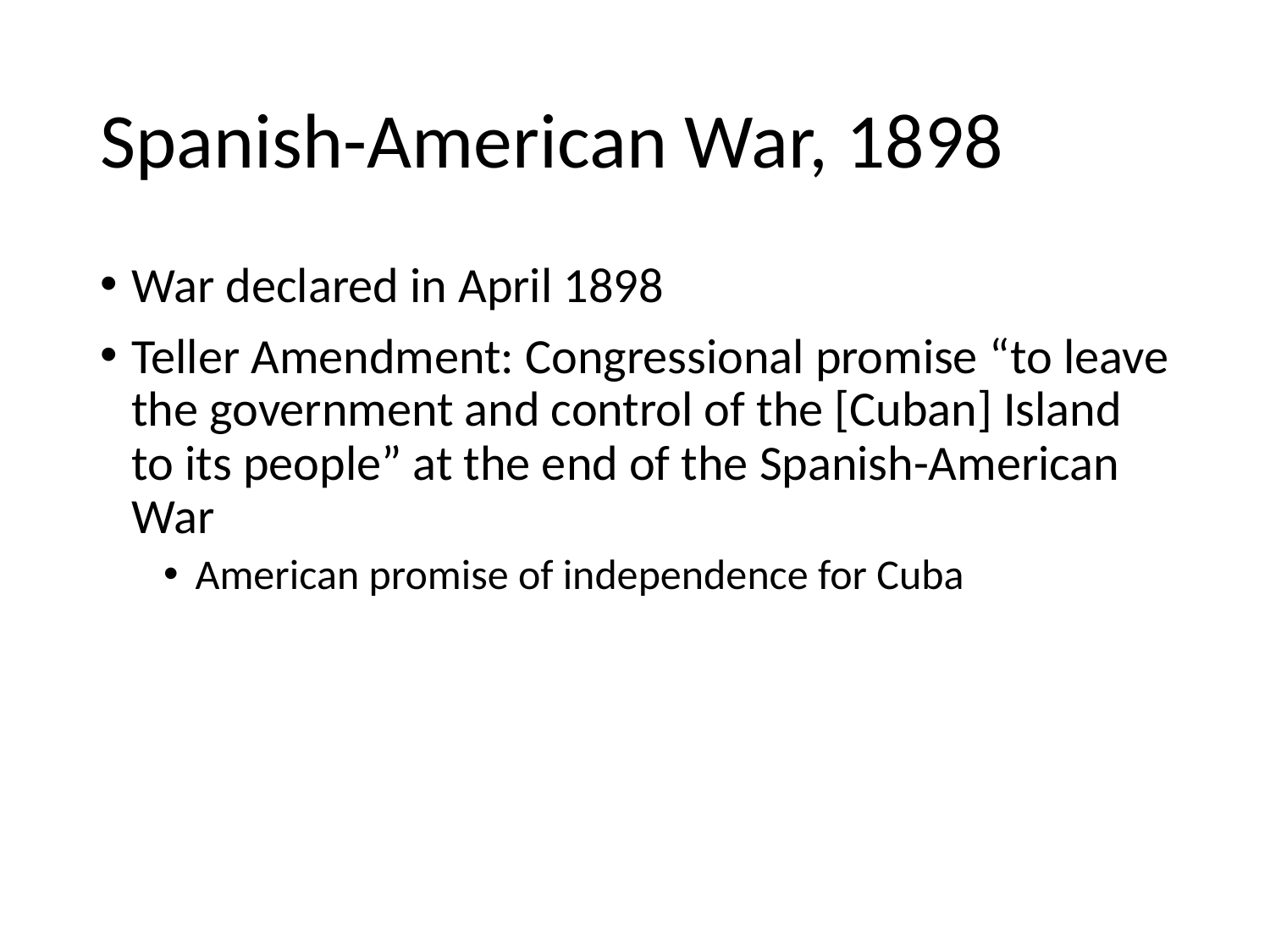

# Spanish-American War, 1898
War declared in April 1898
Teller Amendment: Congressional promise “to leave the government and control of the [Cuban] Island to its people” at the end of the Spanish-American War
American promise of independence for Cuba